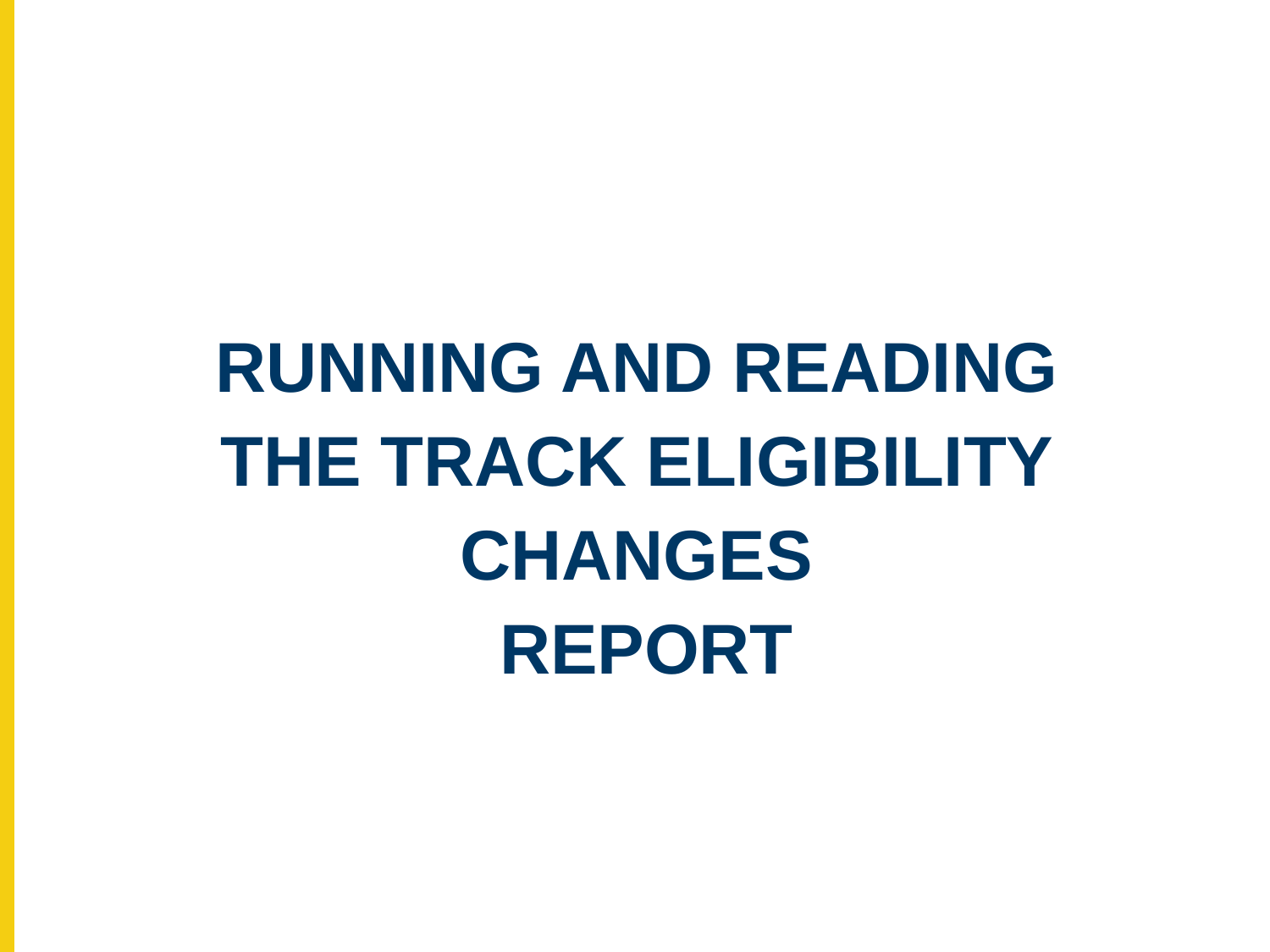

RUNNING AND READING
THE TRACK ELIGIBILITY
CHANGES
REPORT